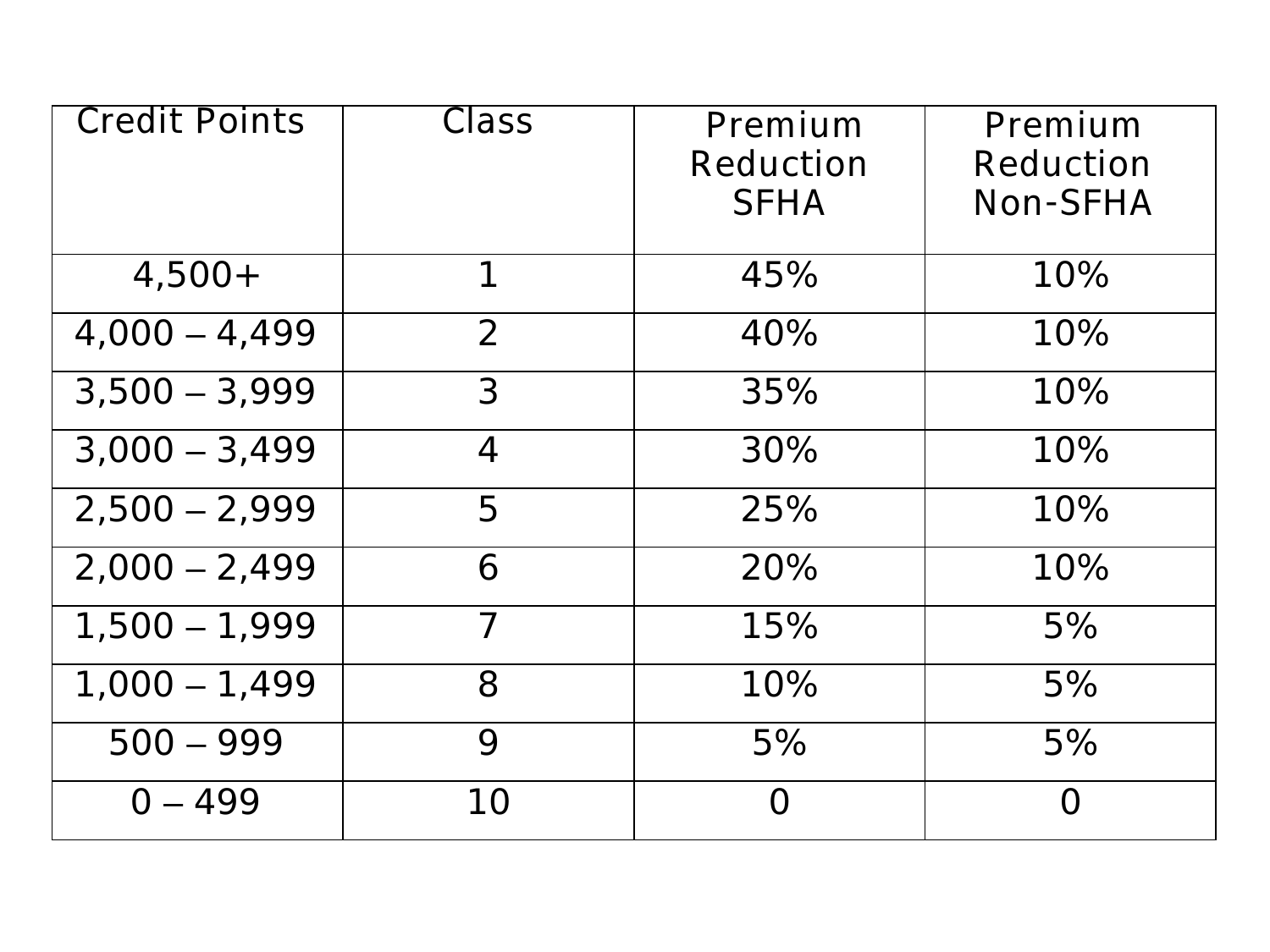

| Credit Points | Class | Premium Reduction SFHA | Premium Reduction Non-SFHA |
| --- | --- | --- | --- |
| 4,500+ | 1 | 45% | 10% |
| 4,000 – 4,499 | 2 | 40% | 10% |
| 3,500 – 3,999 | 3 | 35% | 10% |
| 3,000 – 3,499 | 4 | 30% | 10% |
| 2,500 – 2,999 | 5 | 25% | 10% |
| 2,000 – 2,499 | 6 | 20% | 10% |
| 1,500 – 1,999 | 7 | 15% | 5% |
| 1,000 – 1,499 | 8 | 10% | 5% |
| 500 – 999 | 9 | 5% | 5% |
| 0 – 499 | 10 | 0 | 0 |